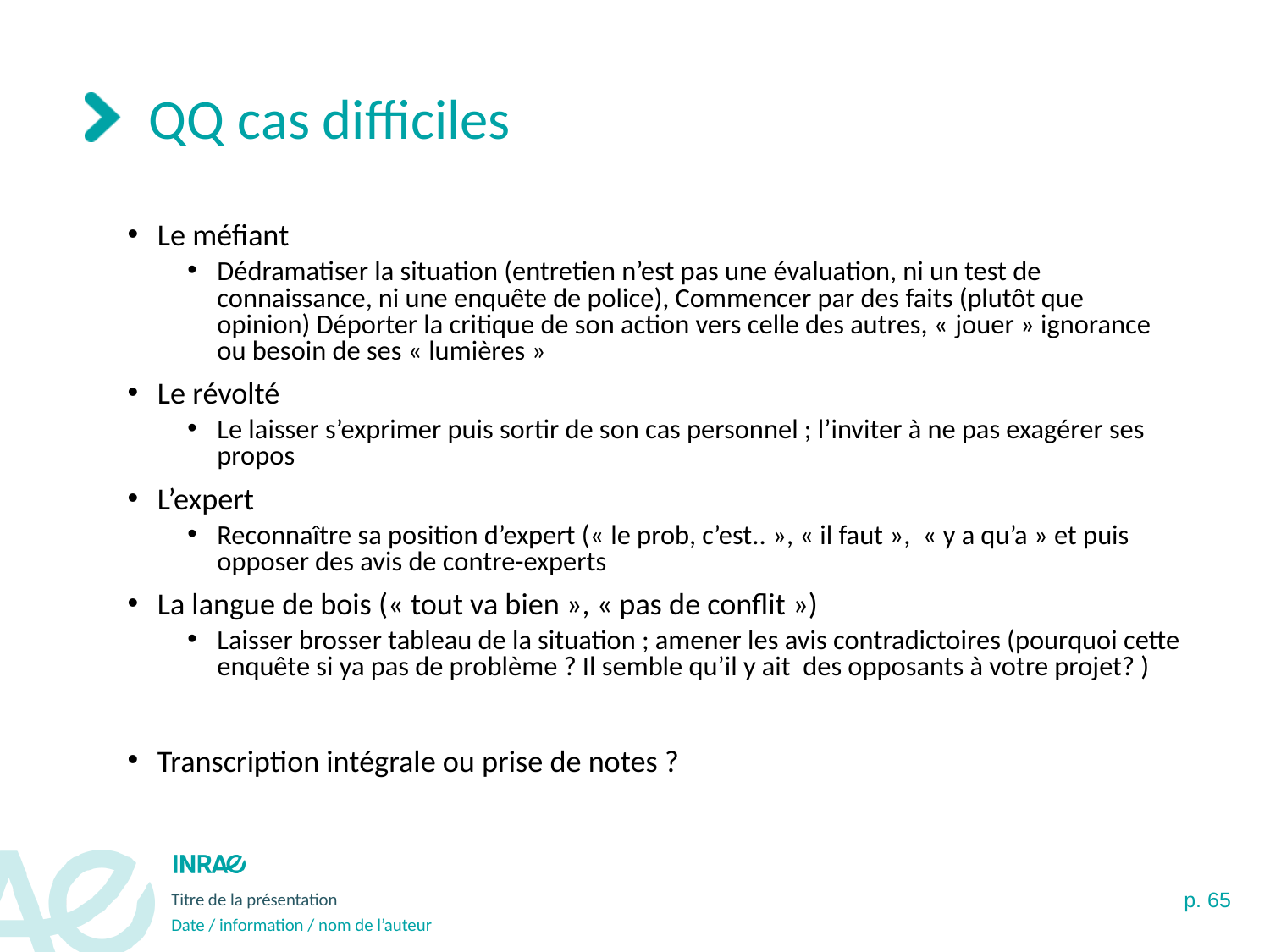

# QQ cas difficiles
Le méfiant
Dédramatiser la situation (entretien n’est pas une évaluation, ni un test de connaissance, ni une enquête de police), Commencer par des faits (plutôt que opinion) Déporter la critique de son action vers celle des autres, « jouer » ignorance ou besoin de ses « lumières »
Le révolté
Le laisser s’exprimer puis sortir de son cas personnel ; l’inviter à ne pas exagérer ses propos
L’expert
Reconnaître sa position d’expert (« le prob, c’est.. », « il faut »,  « y a qu’a » et puis opposer des avis de contre-experts
La langue de bois (« tout va bien », « pas de conflit »)
Laisser brosser tableau de la situation ; amener les avis contradictoires (pourquoi cette enquête si ya pas de problème ? Il semble qu’il y ait  des opposants à votre projet? )

Transcription intégrale ou prise de notes ?